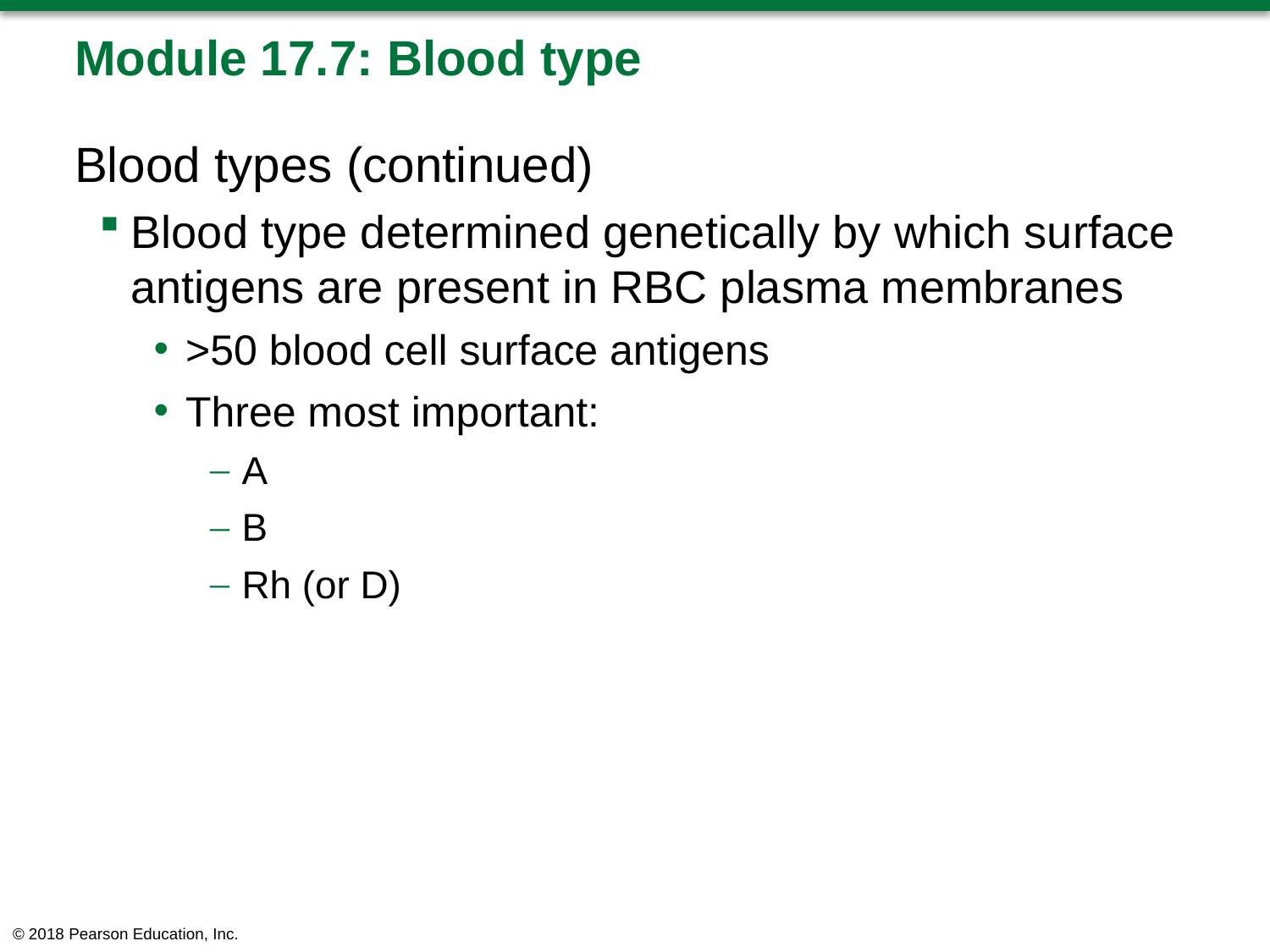

# Module 17.7: Blood type
Blood types (continued)
Blood type determined genetically by which surface antigens are present in RBC plasma membranes
>50 blood cell surface antigens
Three most important:
A
B
Rh (or D)
© 2018 Pearson Education, Inc.